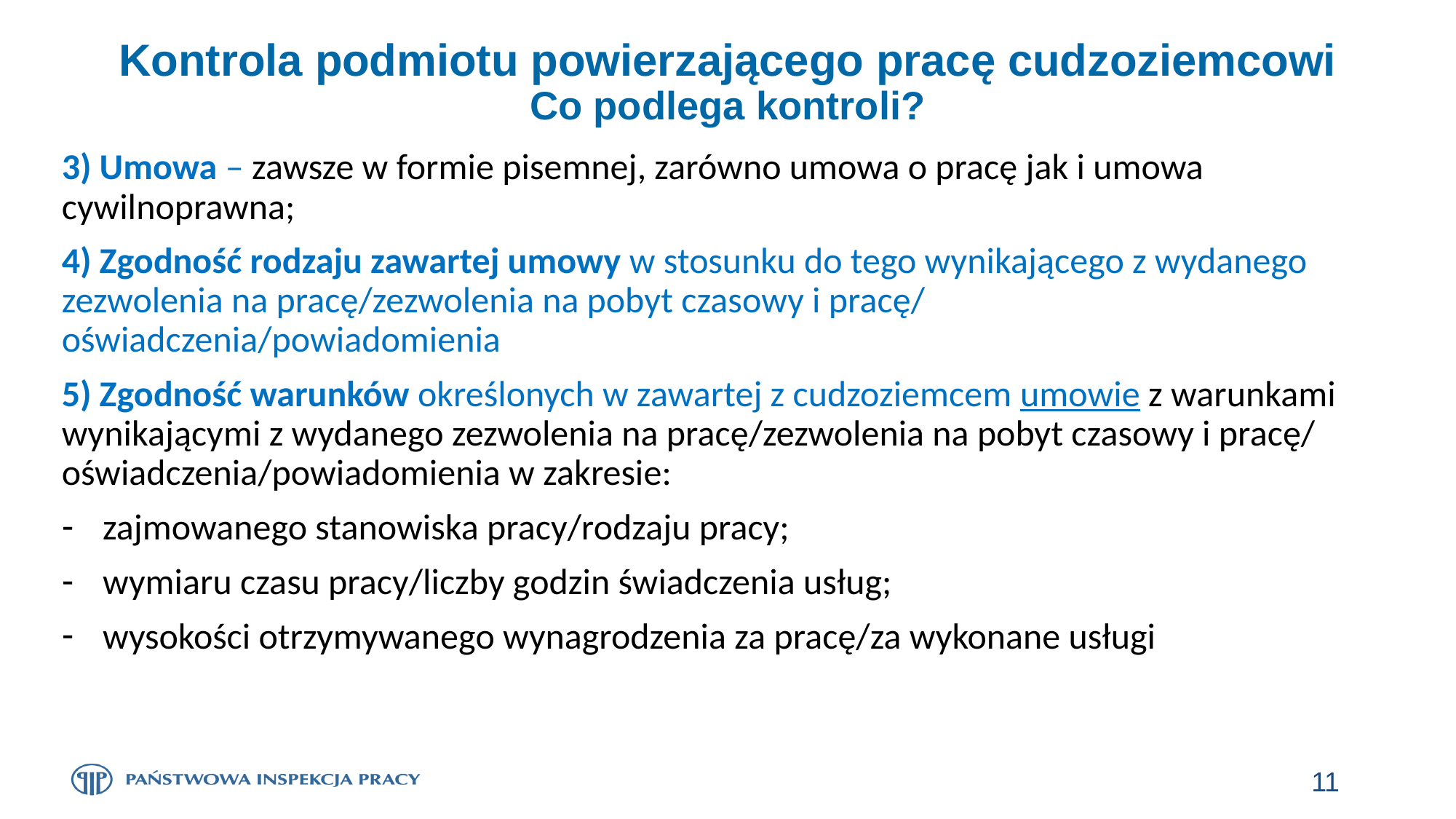

# Kontrola podmiotu powierzającego pracę cudzoziemcowi Co podlega kontroli?
3) Umowa – zawsze w formie pisemnej, zarówno umowa o pracę jak i umowa cywilnoprawna;
4) Zgodność rodzaju zawartej umowy w stosunku do tego wynikającego z wydanego zezwolenia na pracę/zezwolenia na pobyt czasowy i pracę/ oświadczenia/powiadomienia
5) Zgodność warunków określonych w zawartej z cudzoziemcem umowie z warunkami wynikającymi z wydanego zezwolenia na pracę/zezwolenia na pobyt czasowy i pracę/ oświadczenia/powiadomienia w zakresie:
zajmowanego stanowiska pracy/rodzaju pracy;
wymiaru czasu pracy/liczby godzin świadczenia usług;
wysokości otrzymywanego wynagrodzenia za pracę/za wykonane usługi